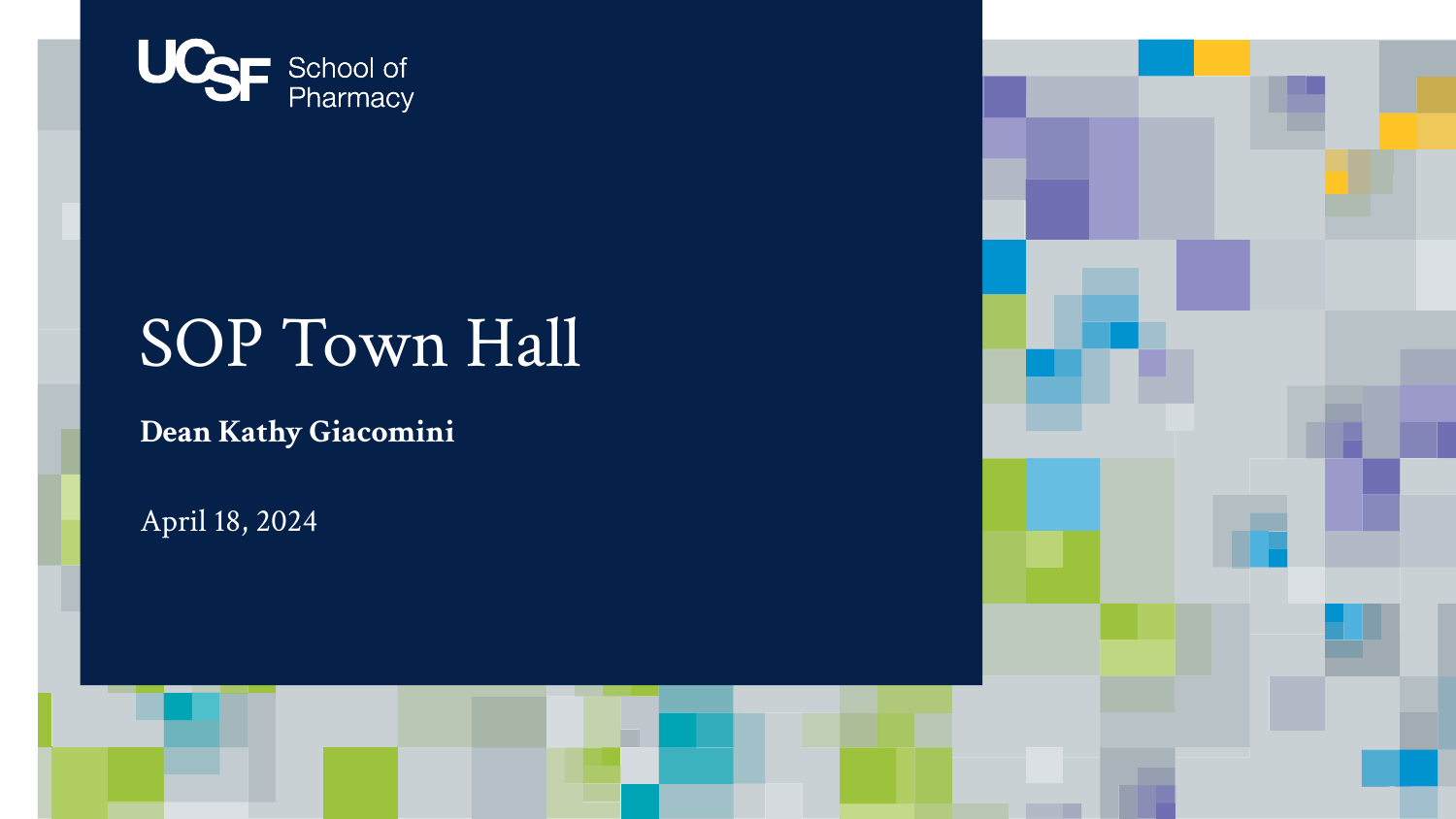

# SOP Town Hall
Dean Kathy Giacomini
April 18, 2024